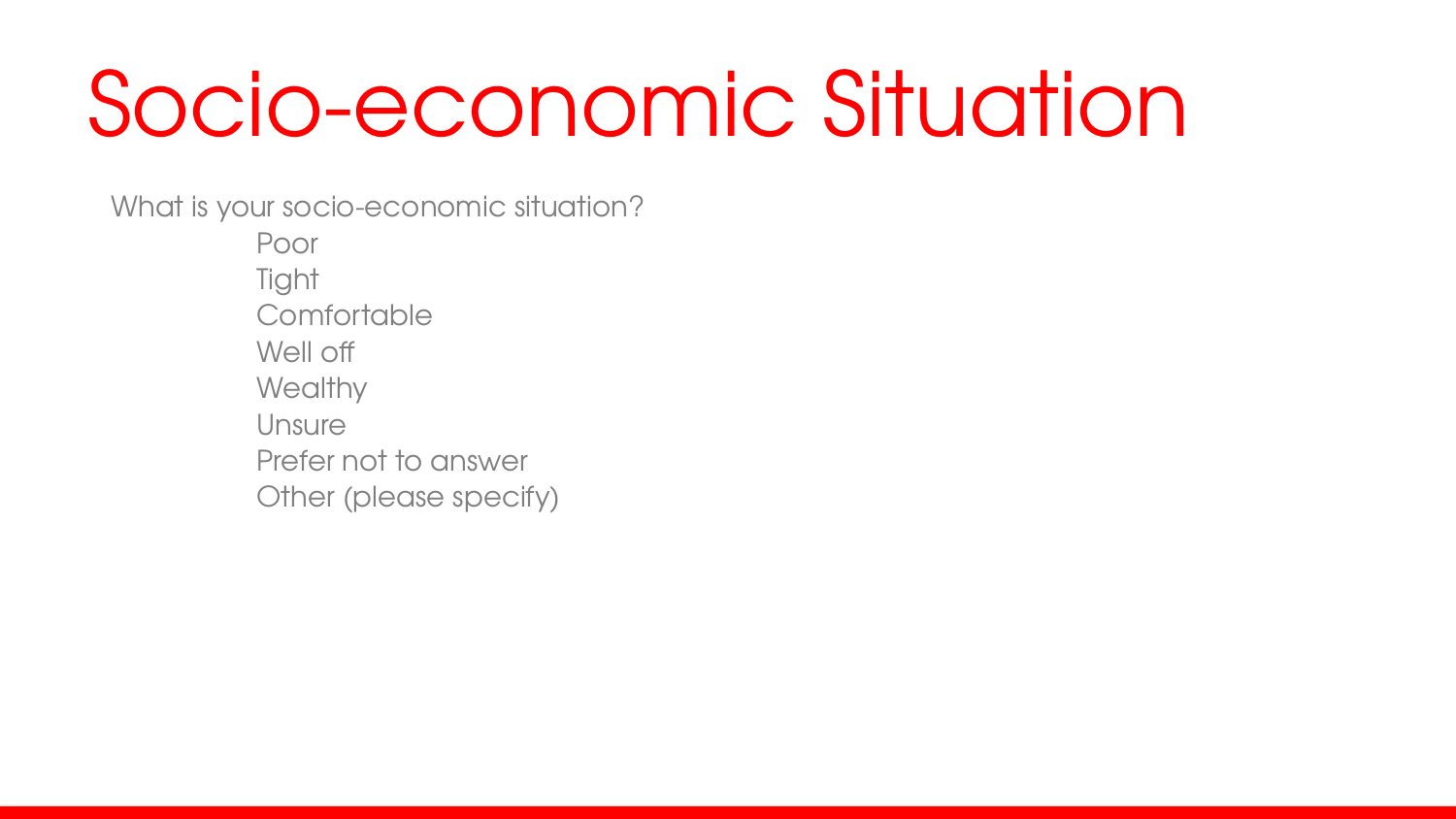

# Socio-economic Situation

What is your socio-economic situation?
	Poor
	Tight
	Comfortable
	Well off
	Wealthy
	Unsure
	Prefer not to answer
	Other (please specify)